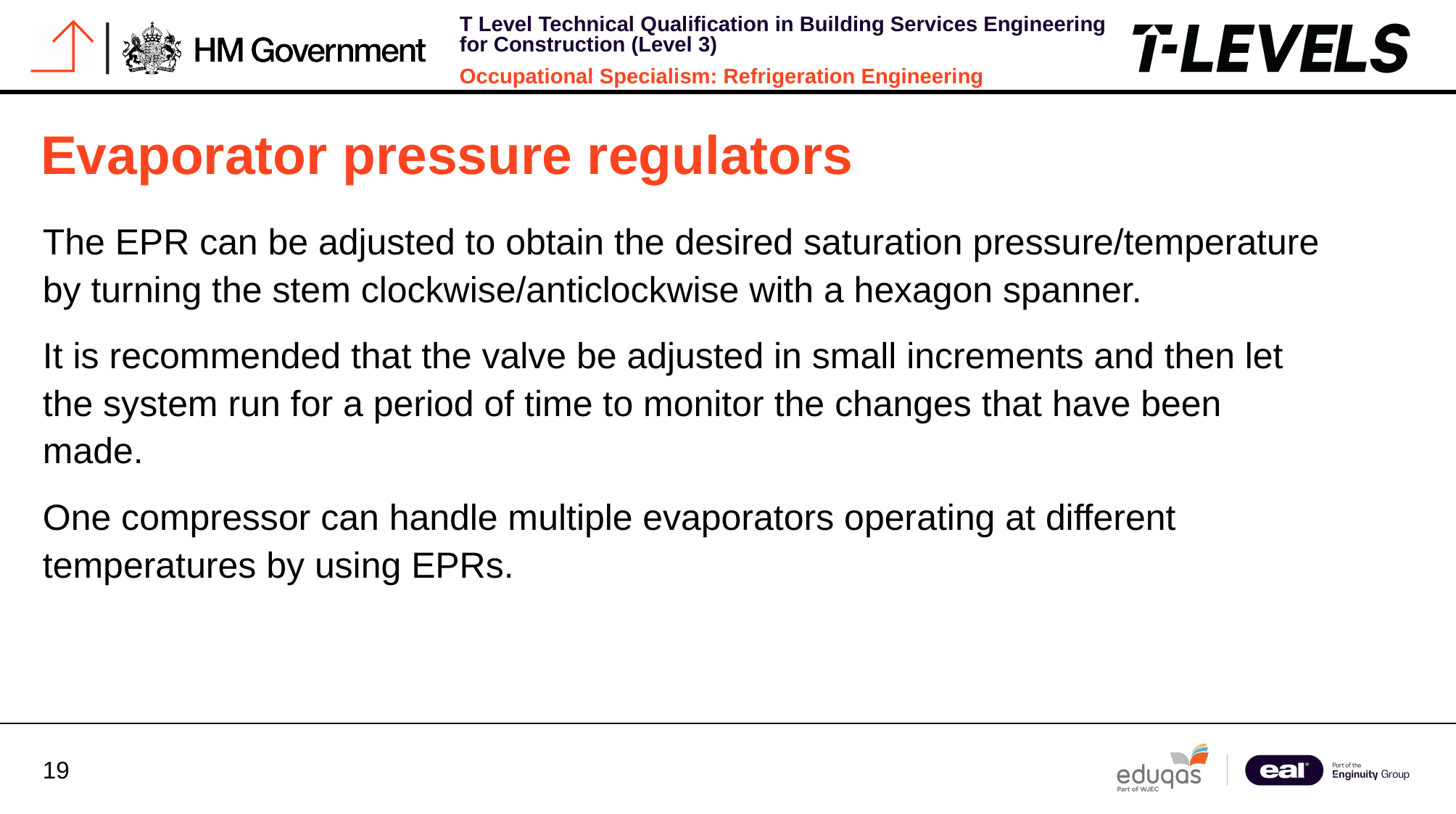

# Evaporator pressure regulators
The EPR can be adjusted to obtain the desired saturation pressure/temperature by turning the stem clockwise/anticlockwise with a hexagon spanner.
It is recommended that the valve be adjusted in small increments and then let the system run for a period of time to monitor the changes that have been made.
One compressor can handle multiple evaporators operating at different temperatures by using EPRs.